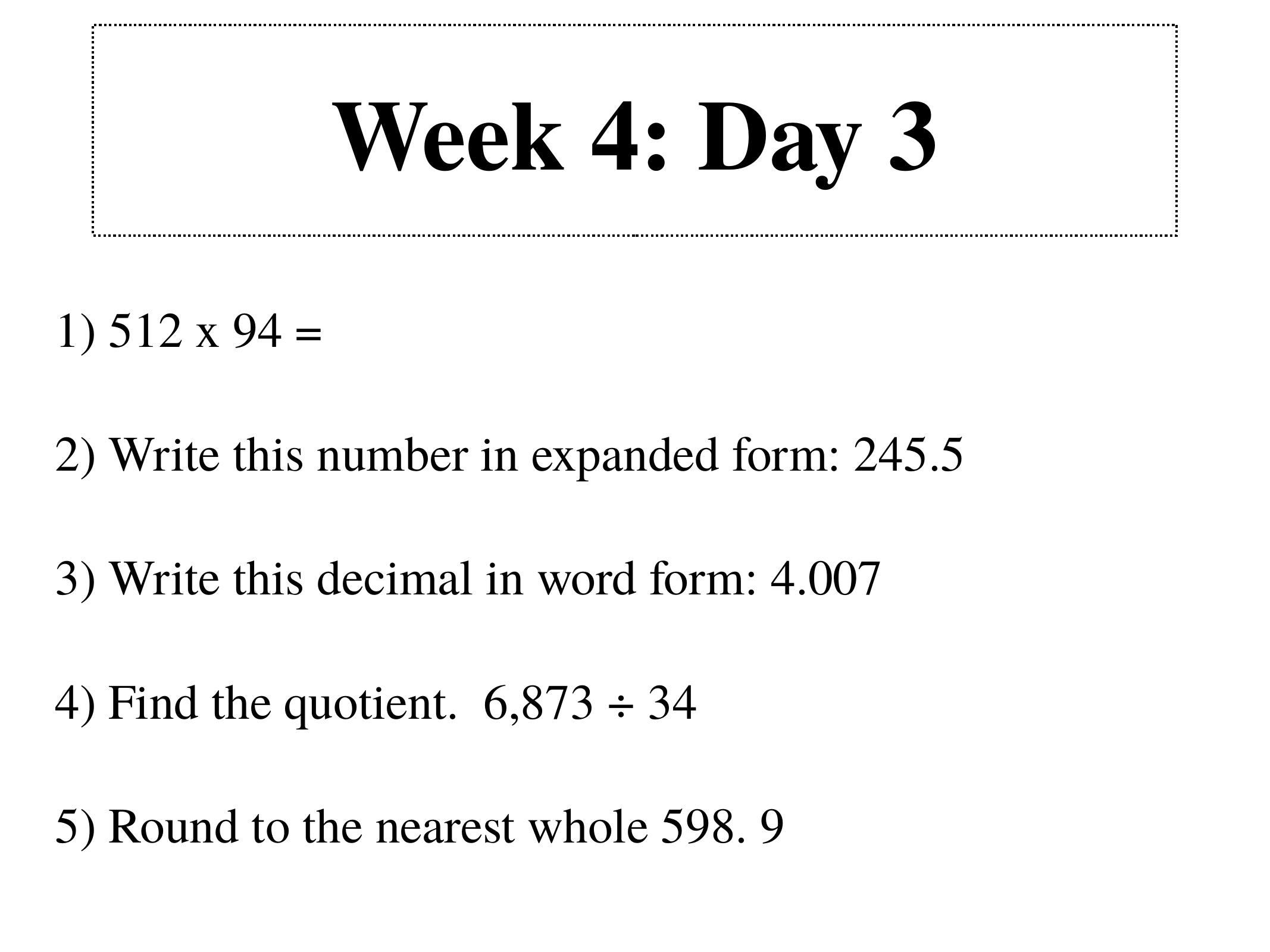

# Week 4: Day 3
1) 512 x 94 =
2) Write this number in expanded form: 245.5
3) Write this decimal in word form: 4.007
4) Find the quotient.  6,873 ÷ 34
5) Round to the nearest whole 598. 9